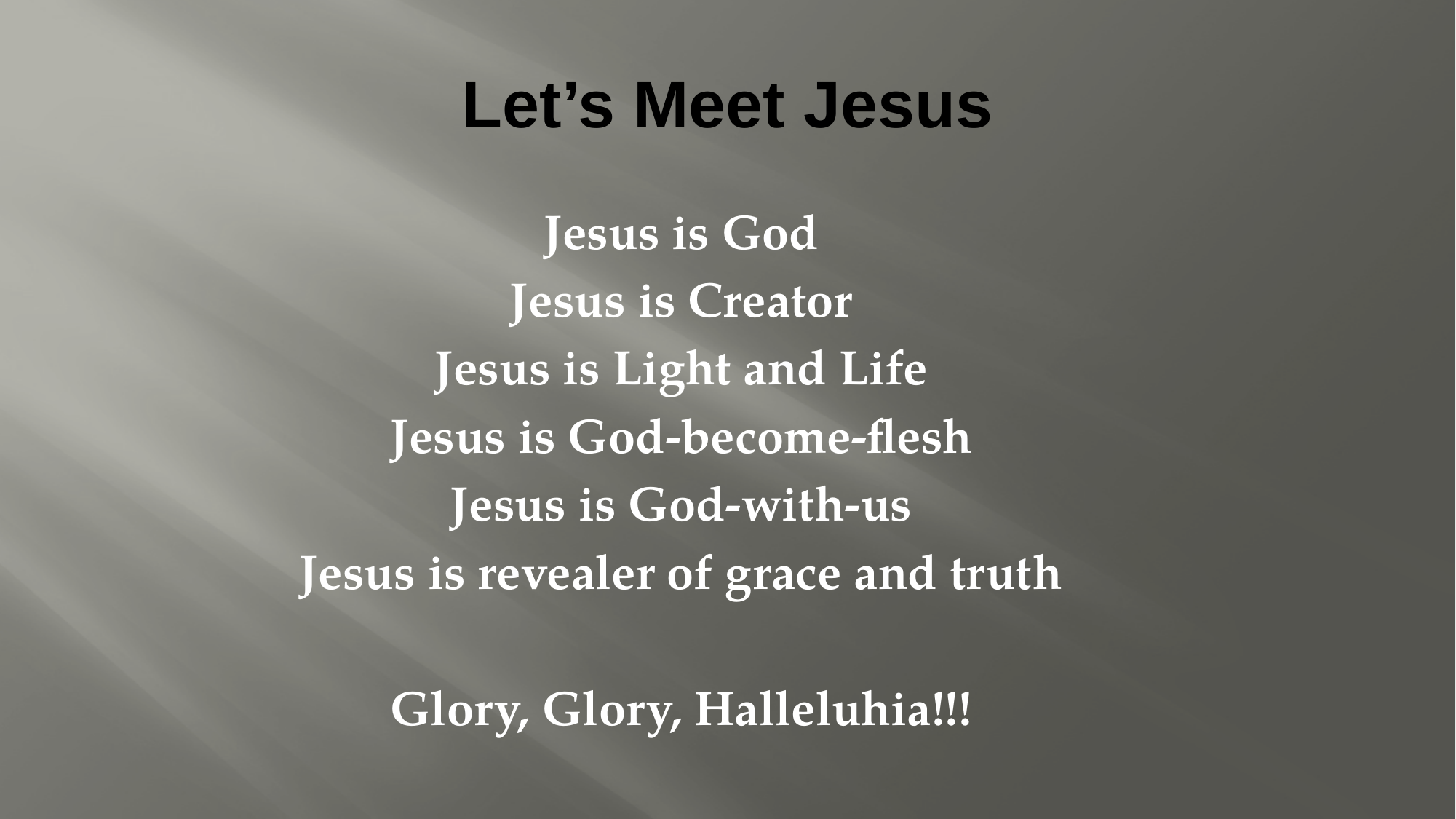

# Let’s Meet Jesus
Jesus is God
Jesus is Creator
Jesus is Light and Life
Jesus is God-become-flesh
Jesus is God-with-us
Jesus is revealer of grace and truth

Glory, Glory, Halleluhia!!!